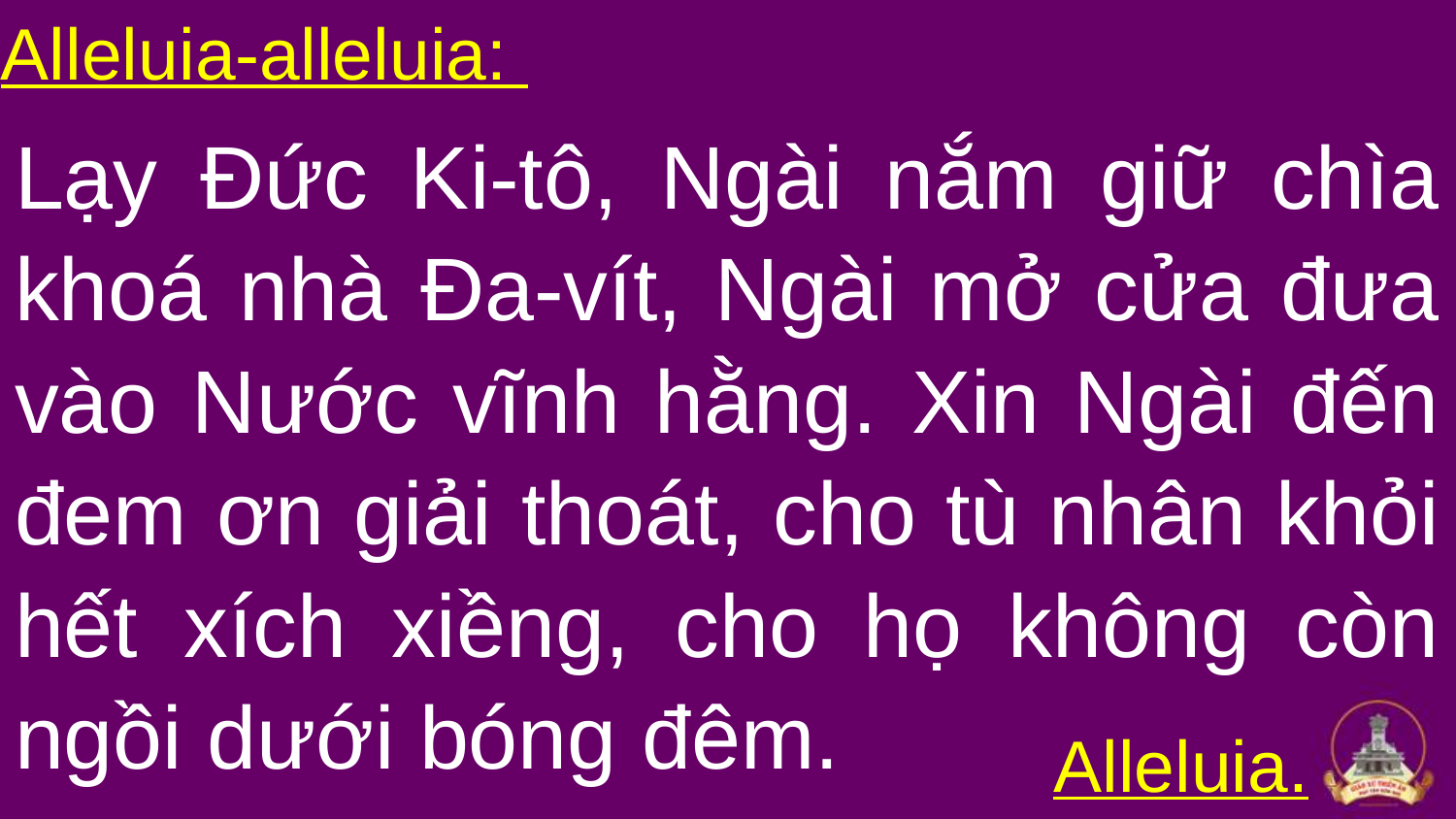

Alleluia-alleluia:

Lạy Đức Ki-tô, Ngài nắm giữ chìa khoá nhà Đa-vít, Ngài mở cửa đưa vào Nước vĩnh hằng. Xin Ngài đến đem ơn giải thoát, cho tù nhân khỏi hết xích xiềng, cho họ không còn ngồi dưới bóng đêm.
#
Alleluia.